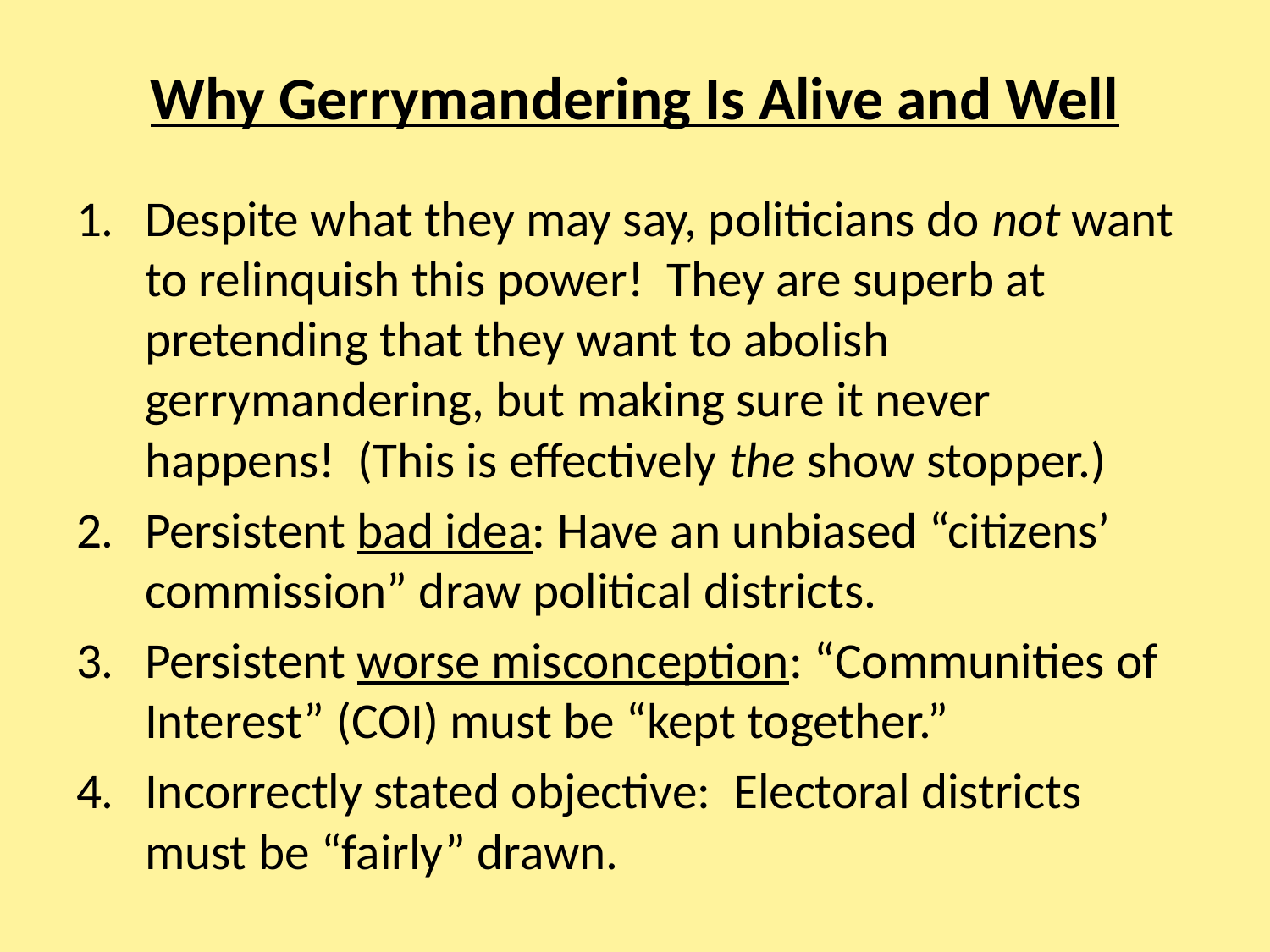

# Why Gerrymandering Is Alive and Well
Despite what they may say, politicians do not want to relinquish this power!  They are superb at pretending that they want to abolish gerrymandering, but making sure it never happens!  (This is effectively the show stopper.)
Persistent bad idea: Have an unbiased “citizens’ commission” draw political districts.
Persistent worse misconception: “Communities of Interest” (COI) must be “kept together.”
Incorrectly stated objective:  Electoral districts must be “fairly” drawn.